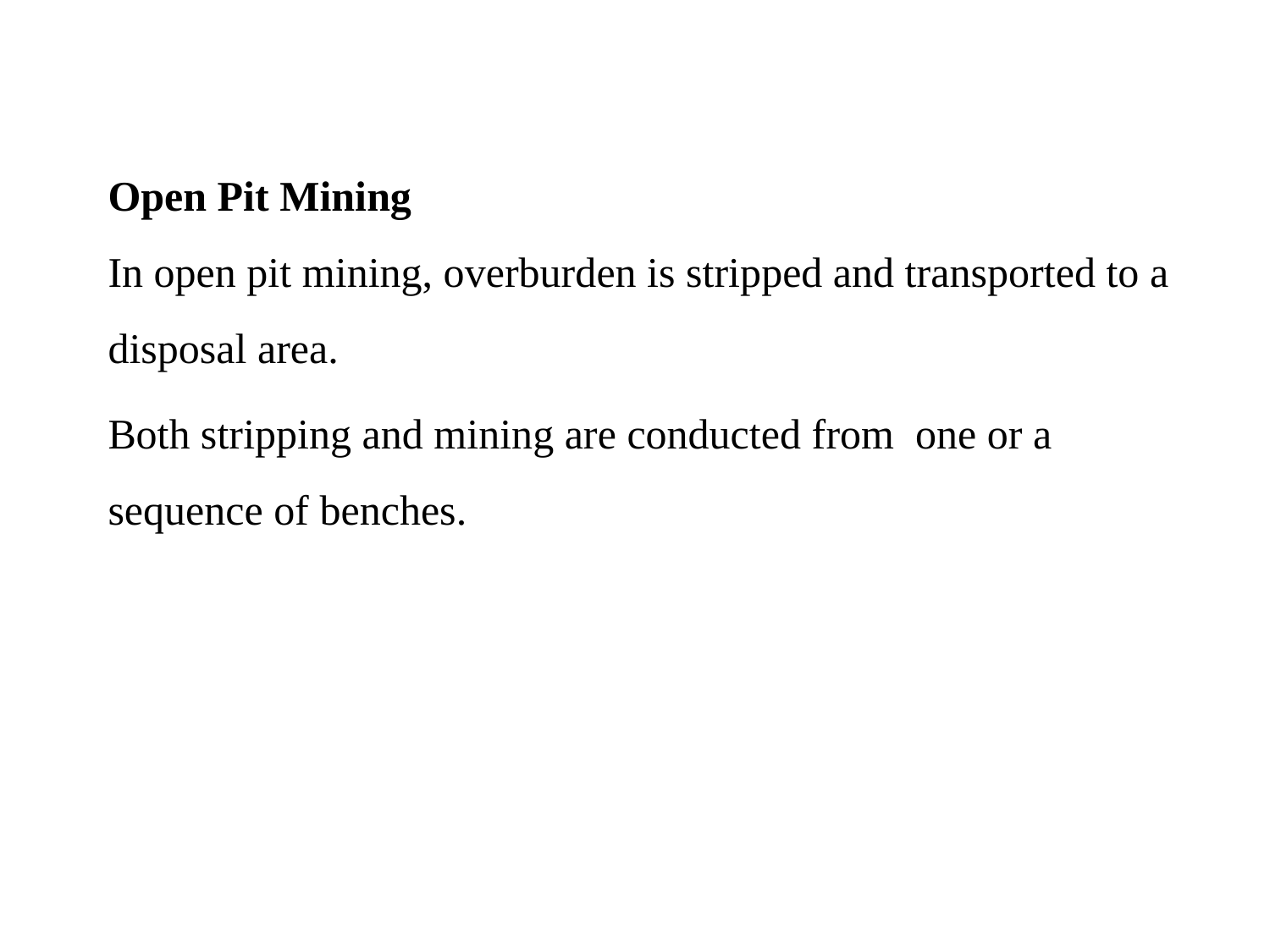

Open Pit Mining
In open pit mining, overburden is stripped and transported to a disposal area.
Both stripping and mining are conducted from  one or a sequence of benches.